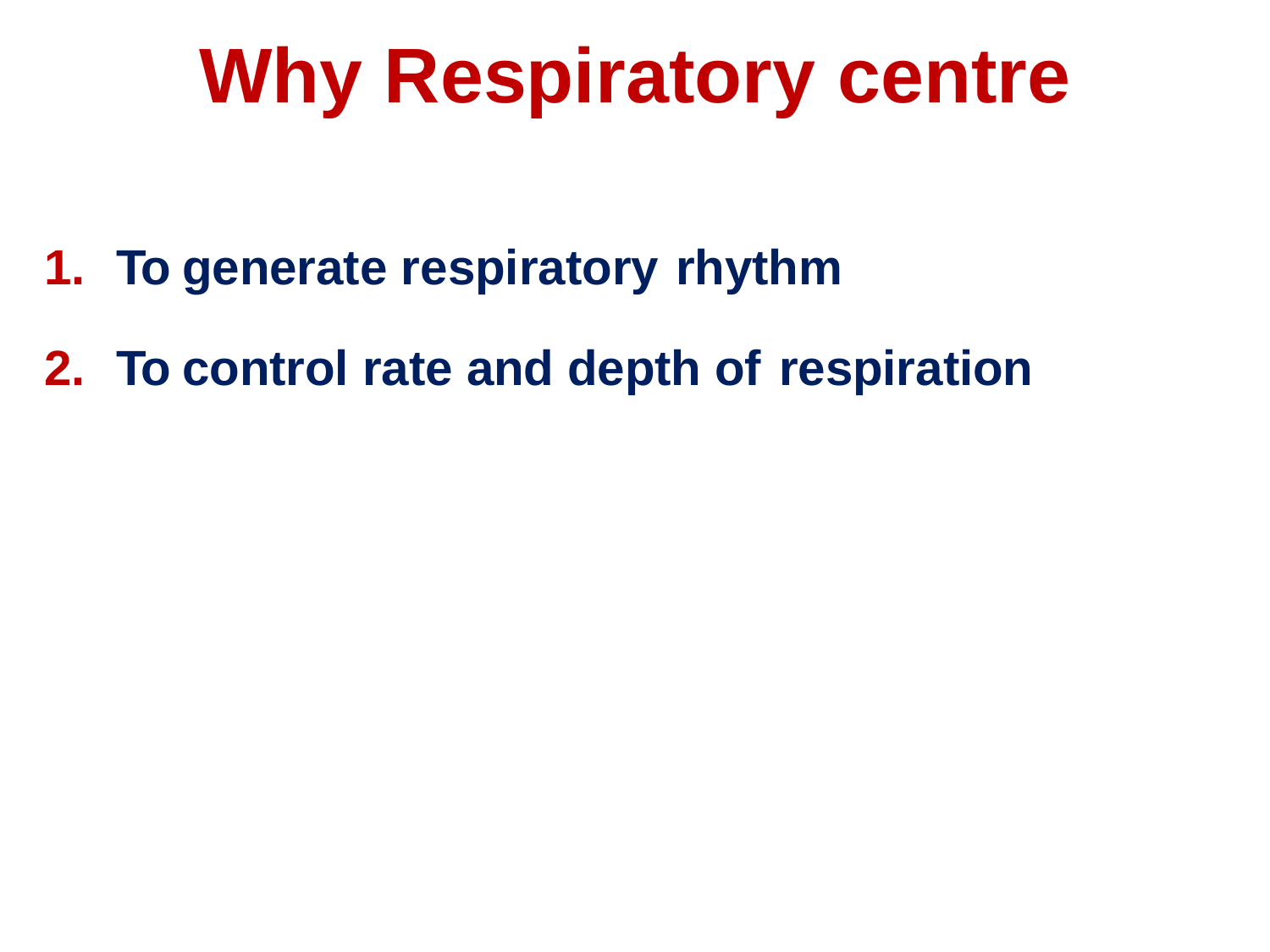

# Why Respiratory centre
To generate respiratory rhythm
To control rate and depth of respiration